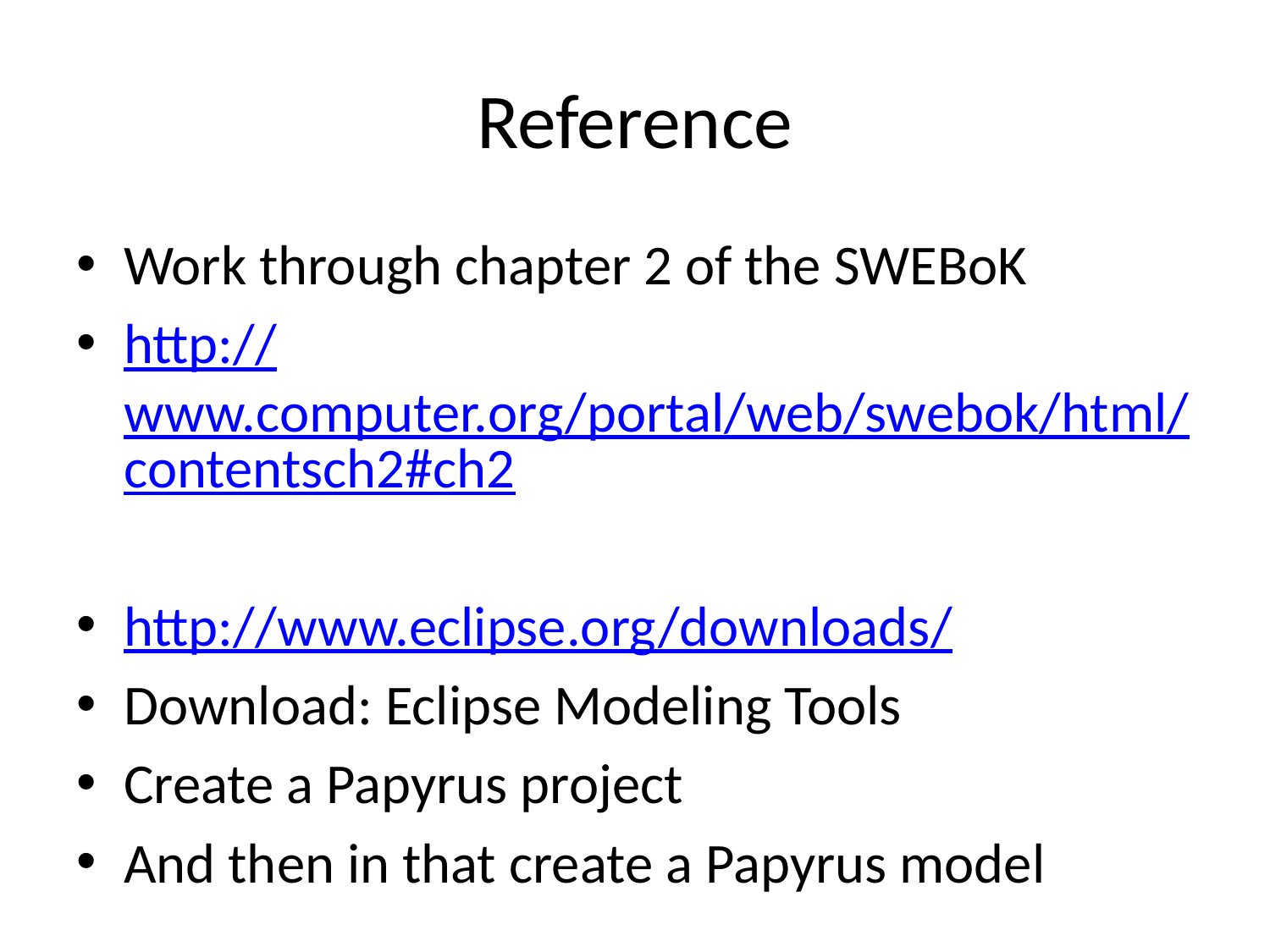

# Reference
Work through chapter 2 of the SWEBoK
http://www.computer.org/portal/web/swebok/html/contentsch2#ch2

http://www.eclipse.org/downloads/
Download: Eclipse Modeling Tools
Create a Papyrus project
And then in that create a Papyrus model